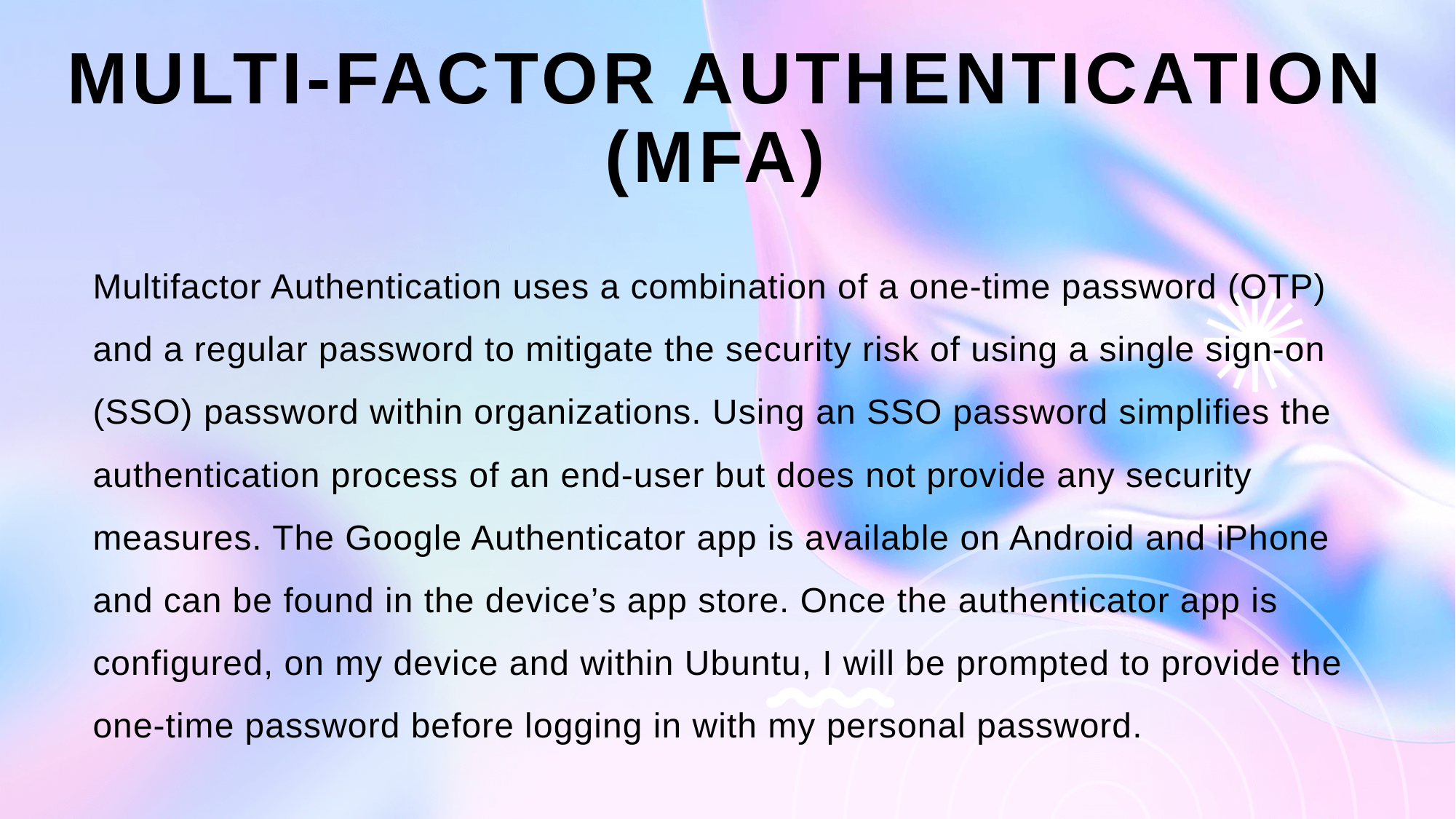

# Multi-factor Authentication (Mfa)
Multifactor Authentication uses a combination of a one-time password (OTP) and a regular password to mitigate the security risk of using a single sign-on (SSO) password within organizations. Using an SSO password simplifies the authentication process of an end-user but does not provide any security measures. The Google Authenticator app is available on Android and iPhone and can be found in the device’s app store. Once the authenticator app is configured, on my device and within Ubuntu, I will be prompted to provide the one-time password before logging in with my personal password.